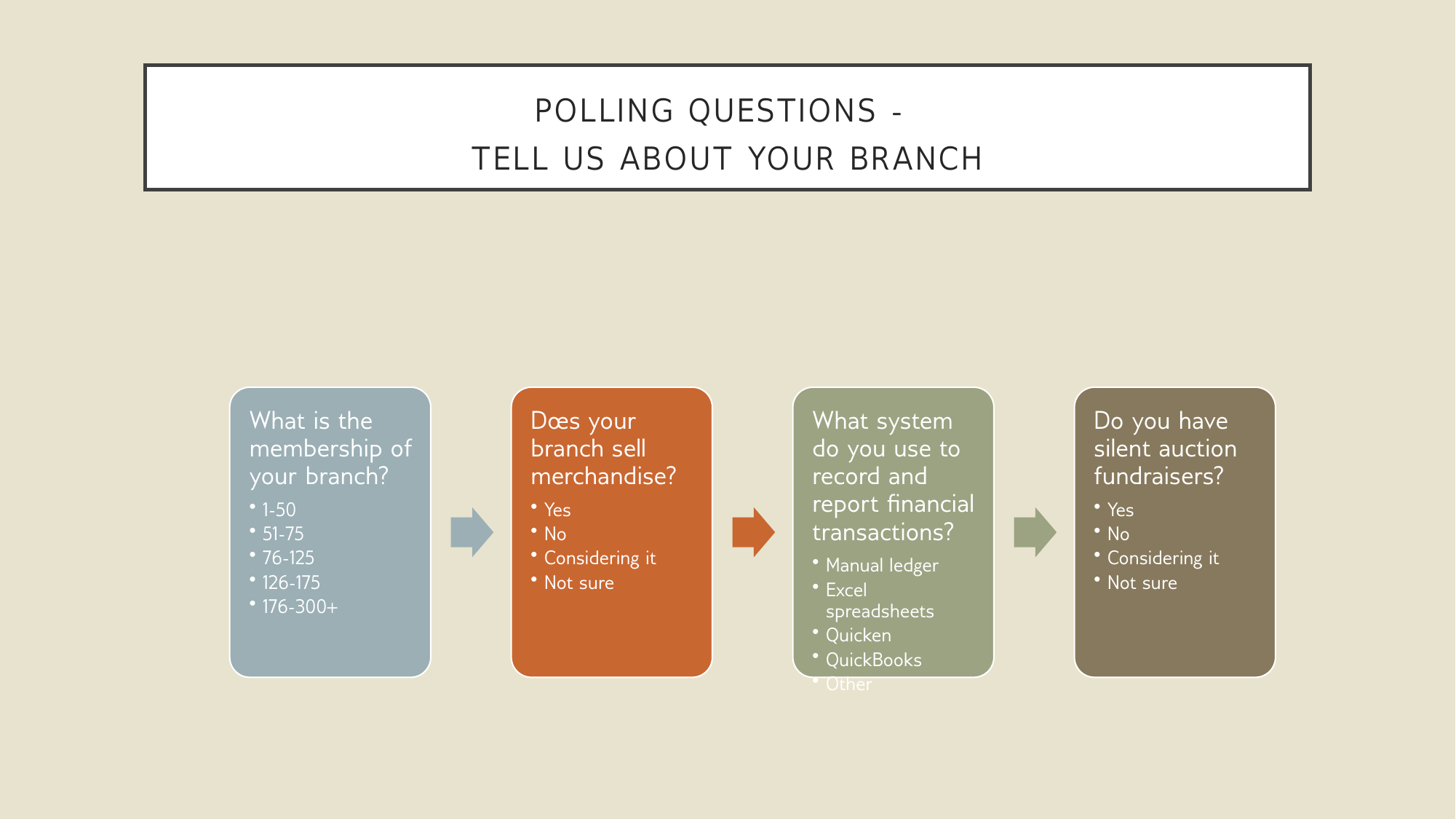

# Polling Questions - Tell us about your branch
What is the membership of your branch?
1-50
51-75
76-125
126-175
176-300+

Does your branch sell merchandise?
Yes
No
Considering it
Not sure

What system do you use to record and report financial transactions?
Manual ledger
Excel spreadsheets
Quicken
QuickBooks
Other

Do you have silent auction fundraisers?
Yes
No
Considering it
Not sure